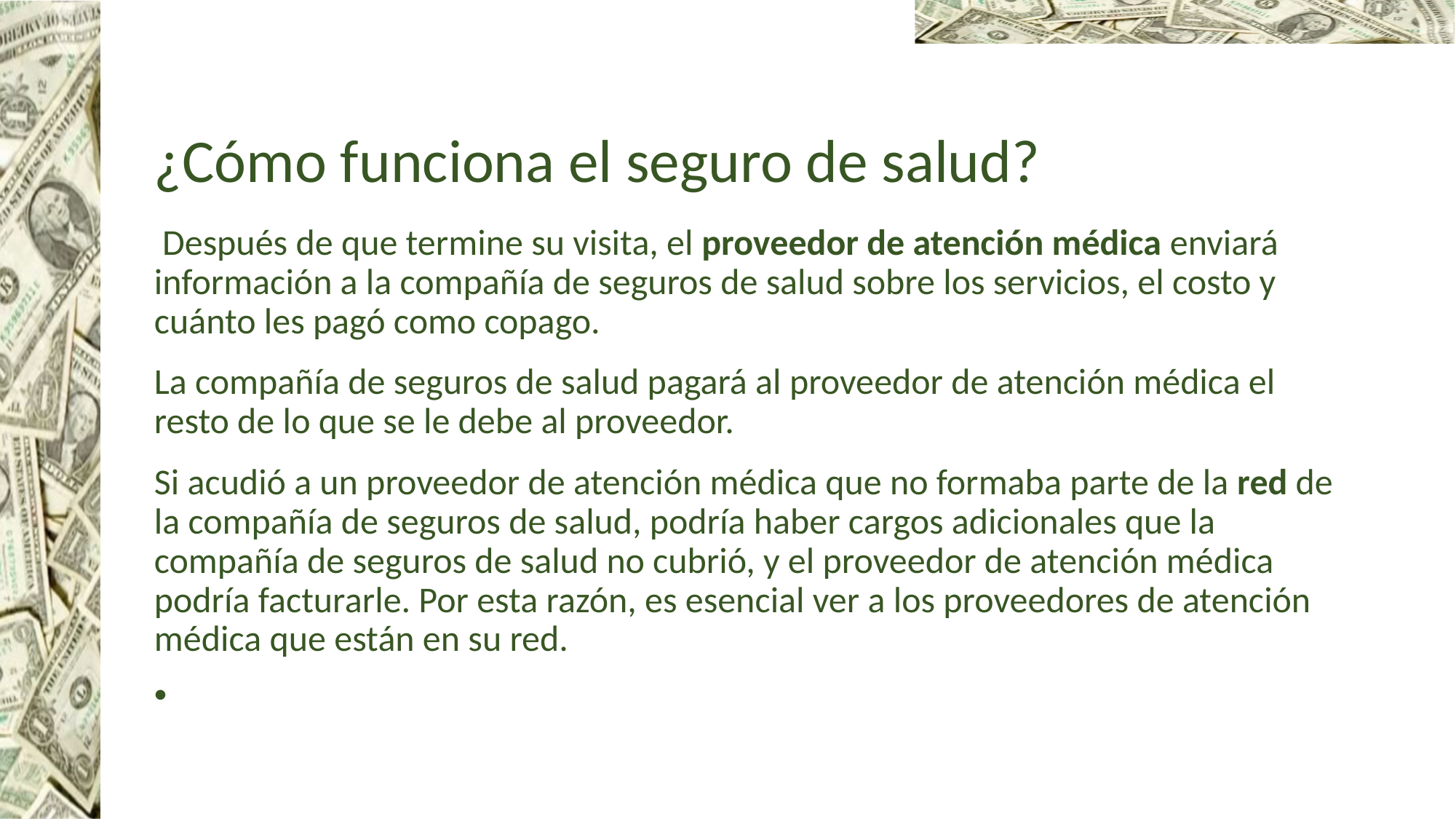

# ¿Cómo funciona el seguro de salud?

 Después de que termine su visita, el proveedor de atención médica enviará información a la compañía de seguros de salud sobre los servicios, el costo y cuánto les pagó como copago.
La compañía de seguros de salud pagará al proveedor de atención médica el resto de lo que se le debe al proveedor.
Si acudió a un proveedor de atención médica que no formaba parte de la red de la compañía de seguros de salud, podría haber cargos adicionales que la compañía de seguros de salud no cubrió, y el proveedor de atención médica podría facturarle. Por esta razón, es esencial ver a los proveedores de atención médica que están en su red.